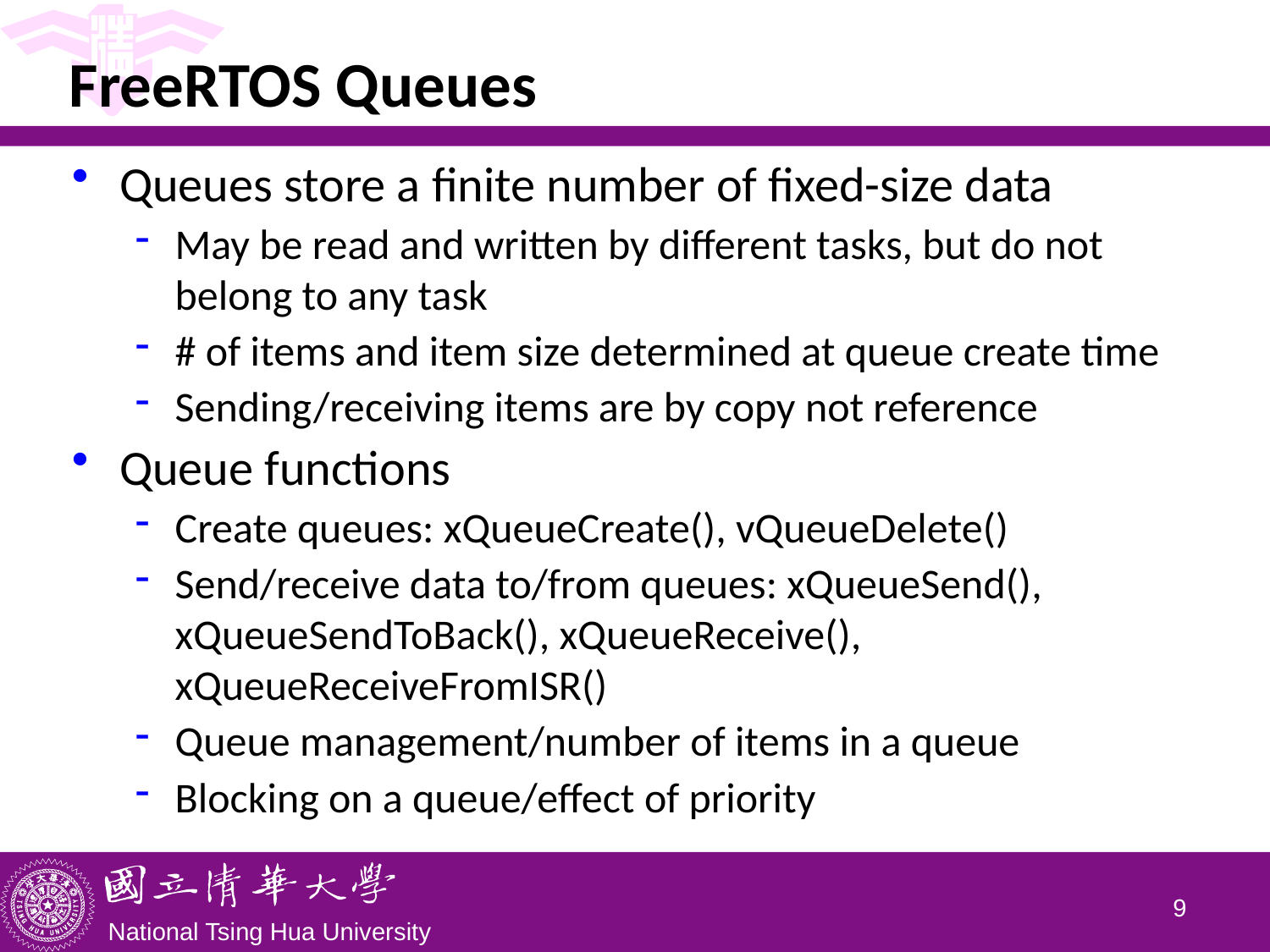

# FreeRTOS Queues
Queues store a finite number of fixed-size data
May be read and written by different tasks, but do not belong to any task
# of items and item size determined at queue create time
Sending/receiving items are by copy not reference
Queue functions
Create queues: xQueueCreate(), vQueueDelete()
Send/receive data to/from queues: xQueueSend(), xQueueSendToBack(), xQueueReceive(), xQueueReceiveFromISR()
Queue management/number of items in a queue
Blocking on a queue/effect of priority

9